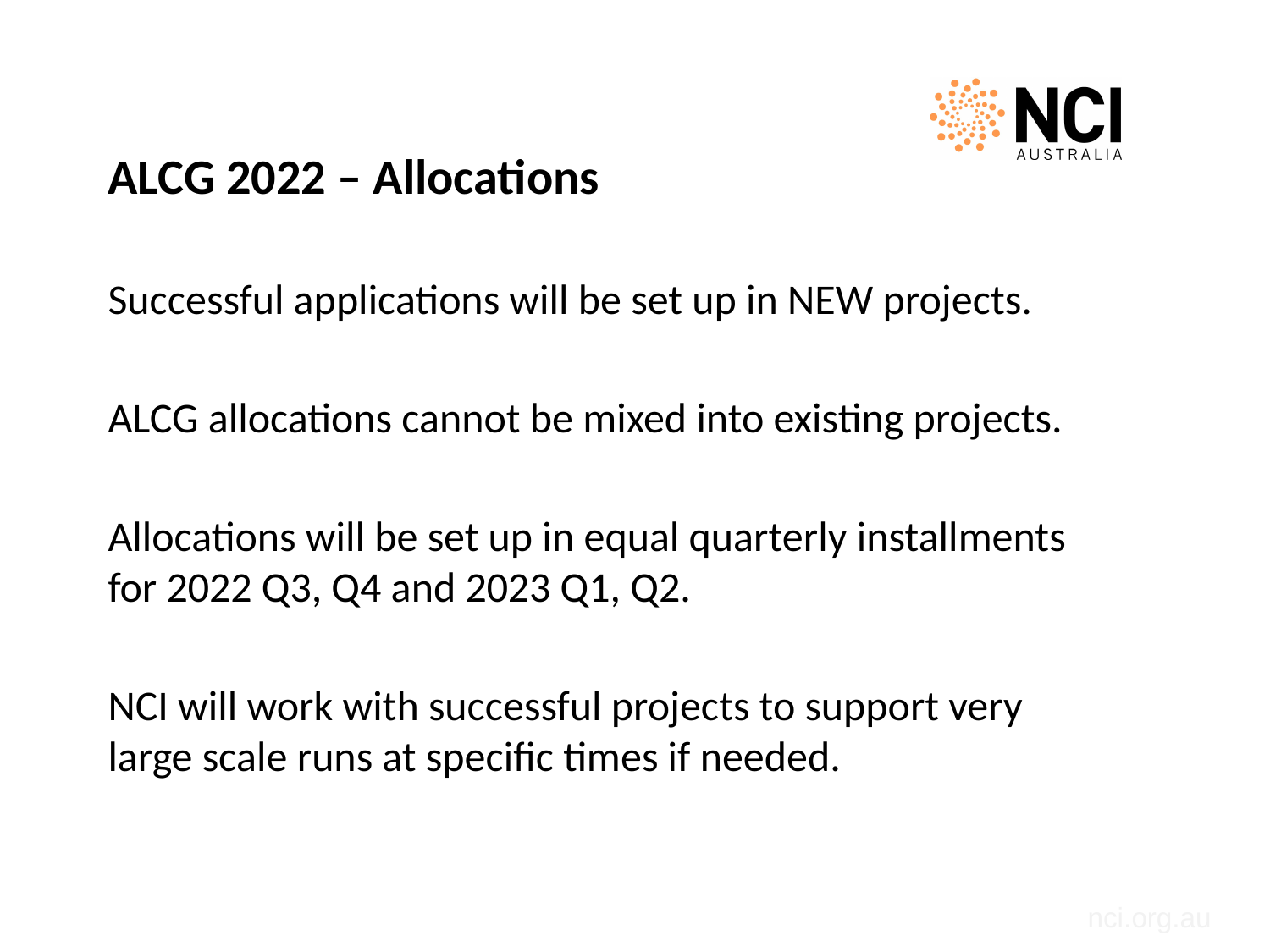

#
ALCG 2022 – Allocations

Successful applications will be set up in NEW projects.

ALCG allocations cannot be mixed into existing projects.

Allocations will be set up in equal quarterly installments for 2022 Q3, Q4 and 2023 Q1, Q2.

NCI will work with successful projects to support very large scale runs at specific times if needed.